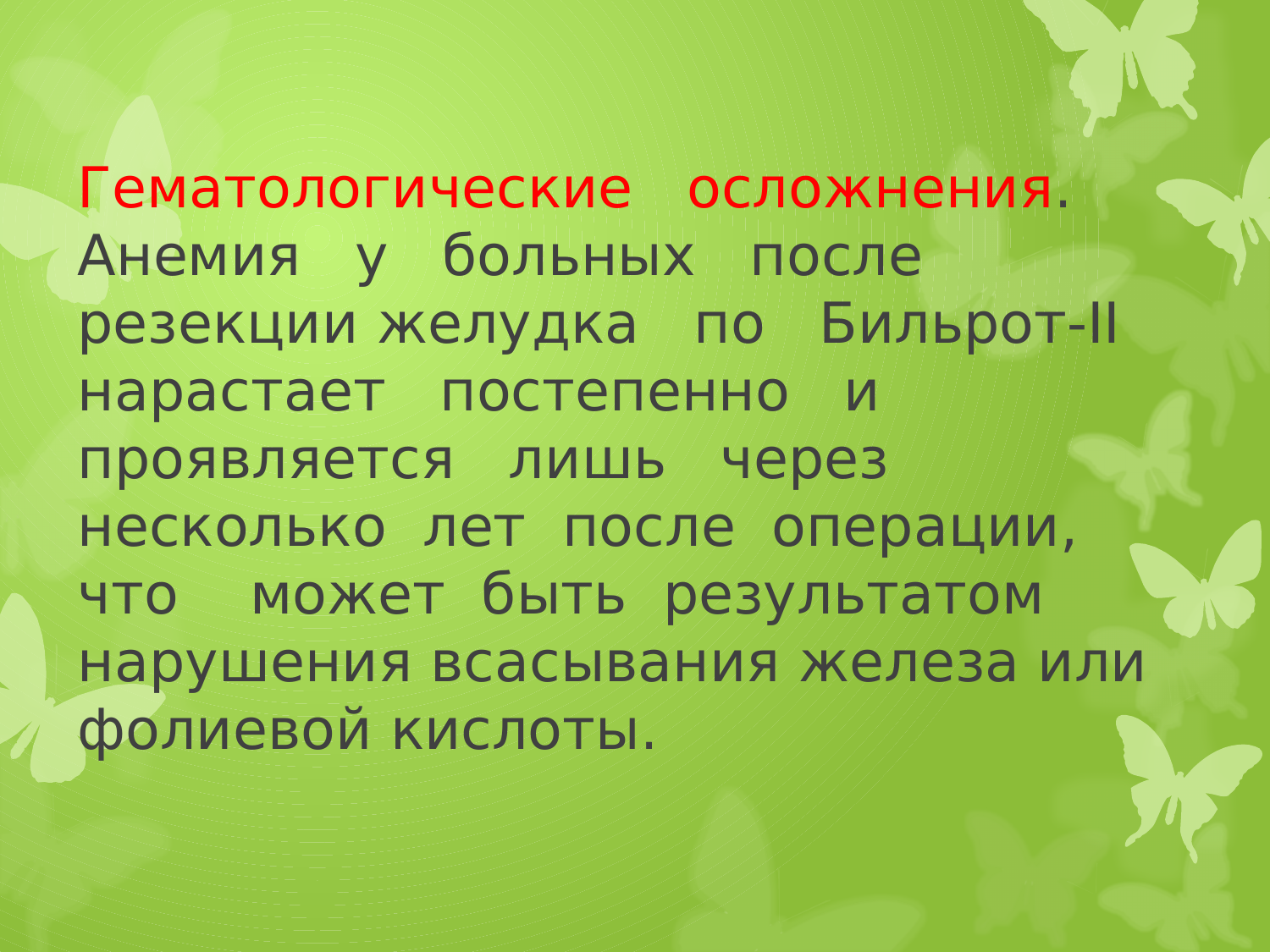

# Гематологические   осложнения.   Анемия   у   больных   после   резекции желудка   по   Бильрот-II   нарастает   постепенно   и   проявляется   лишь   через несколько  лет  после  операции,  что    может  быть  результатом  нарушения всасывания железа или фолиевой кислоты.